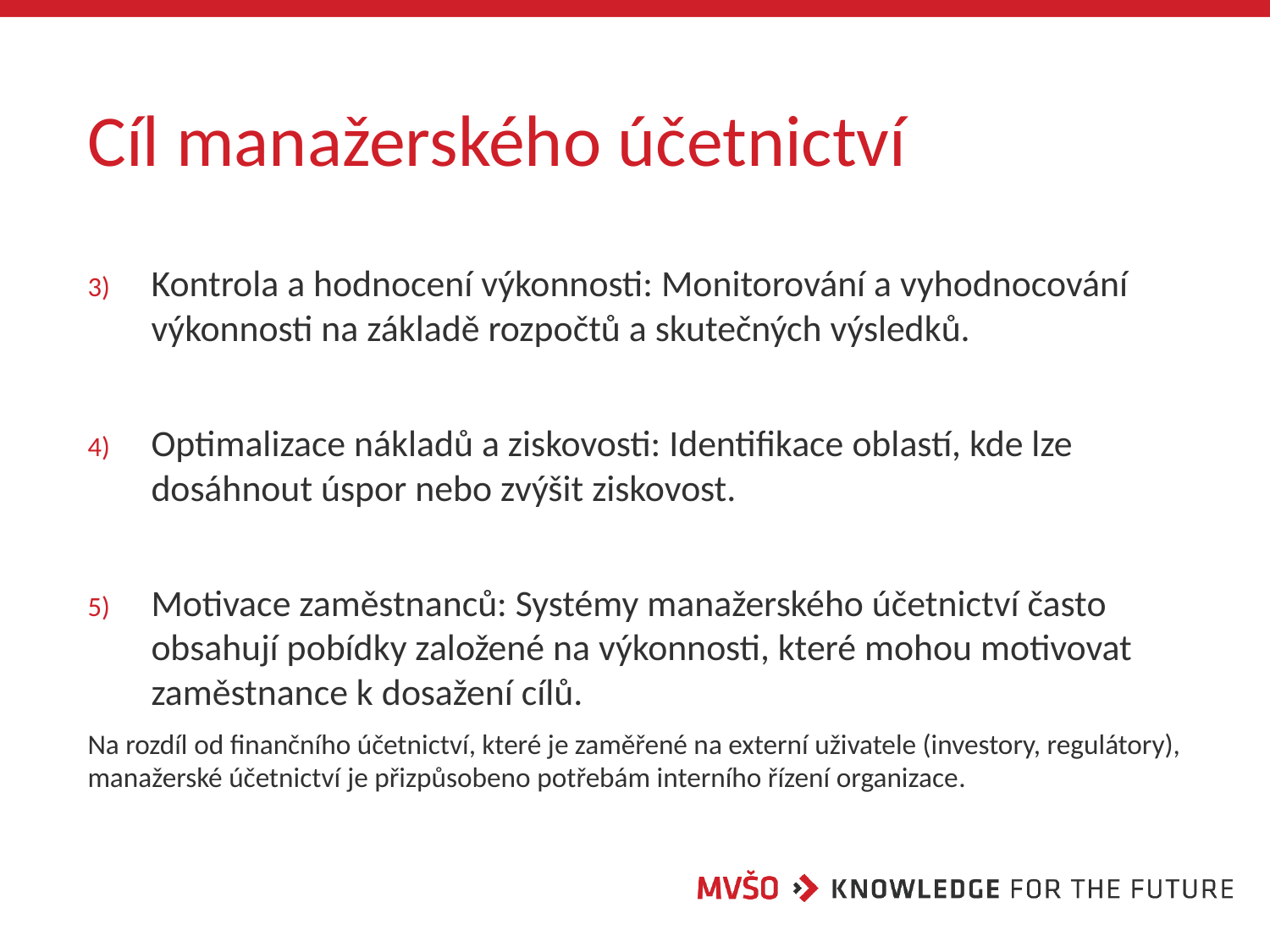

# Cíl manažerského účetnictví
Kontrola a hodnocení výkonnosti: Monitorování a vyhodnocování výkonnosti na základě rozpočtů a skutečných výsledků.

Optimalizace nákladů a ziskovosti: Identifikace oblastí, kde lze dosáhnout úspor nebo zvýšit ziskovost.

Motivace zaměstnanců: Systémy manažerského účetnictví často obsahují pobídky založené na výkonnosti, které mohou motivovat zaměstnance k dosažení cílů.
Na rozdíl od finančního účetnictví, které je zaměřené na externí uživatele (investory, regulátory), manažerské účetnictví je přizpůsobeno potřebám interního řízení organizace.